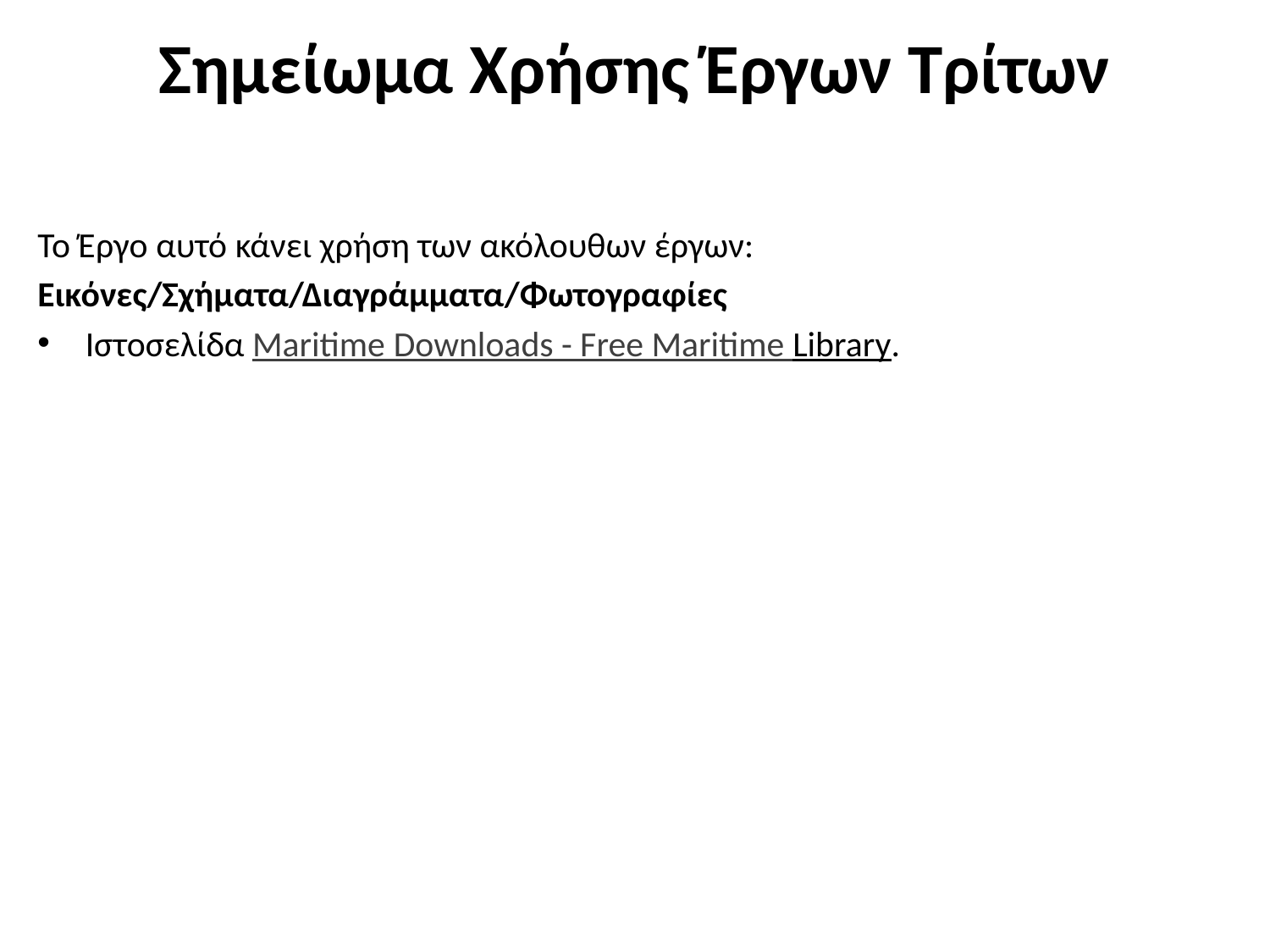

# Σημείωμα Χρήσης Έργων Τρίτων
Το Έργο αυτό κάνει χρήση των ακόλουθων έργων:
Εικόνες/Σχήματα/Διαγράμματα/Φωτογραφίες
Ιστοσελίδα Maritime Downloads - Free Maritime Library.